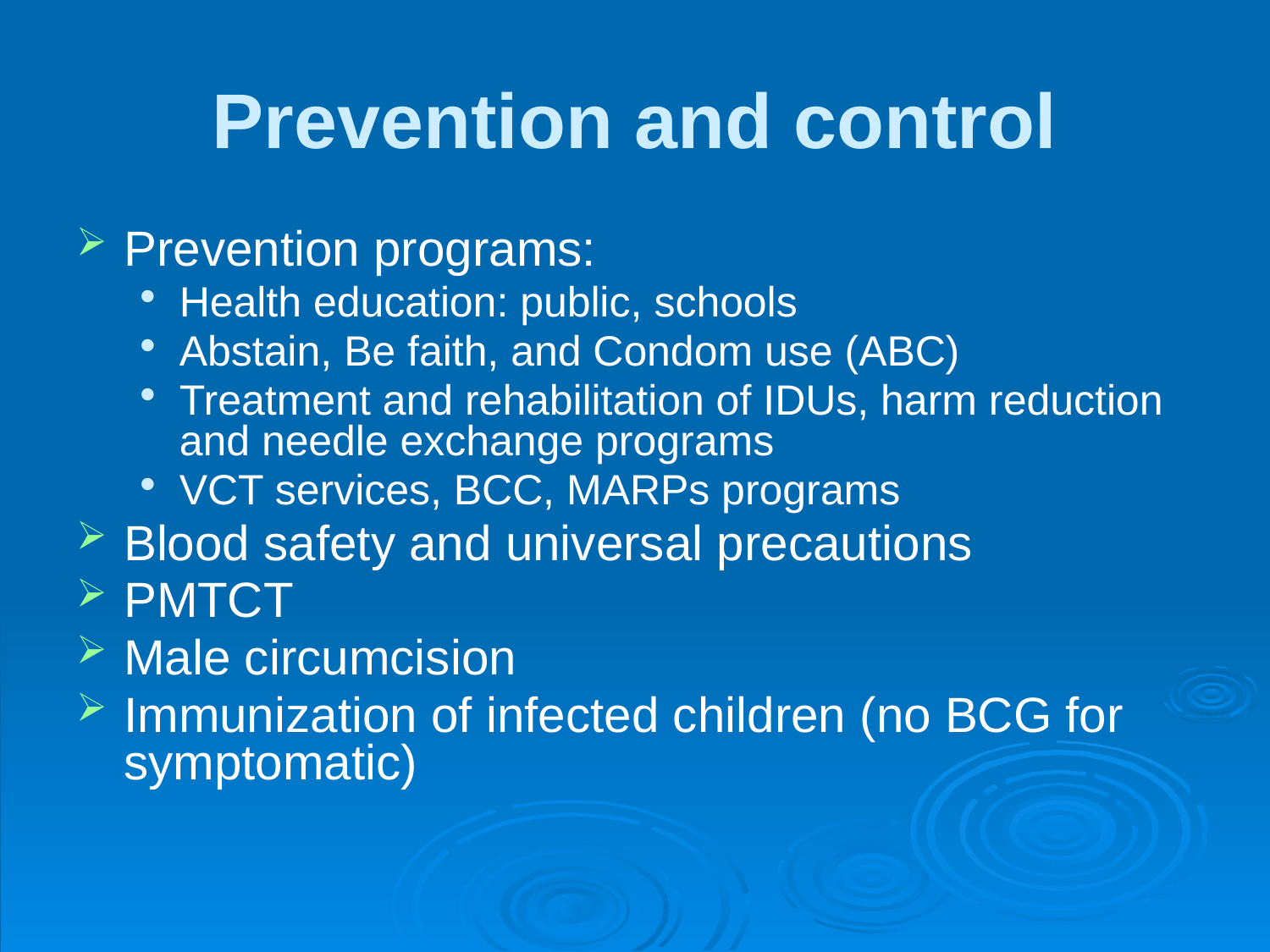

# Prevention and control
Prevention programs:
Health education: public, schools
Abstain, Be faith, and Condom use (ABC)
Treatment and rehabilitation of IDUs, harm reduction and needle exchange programs
VCT services, BCC, MARPs programs
Blood safety and universal precautions
PMTCT
Male circumcision
Immunization of infected children (no BCG for symptomatic)